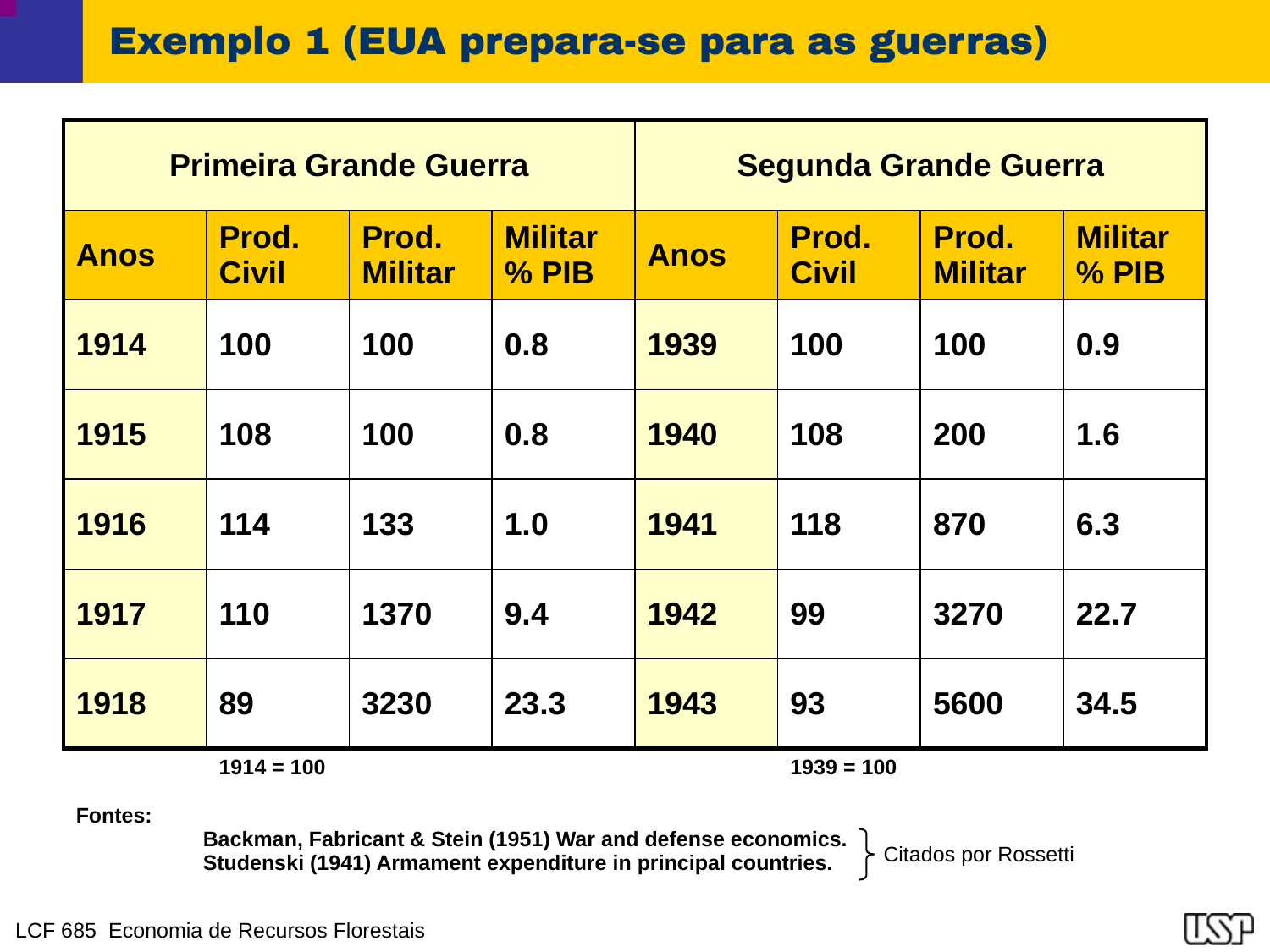

# Exemplo 1 (EUA prepara-se para as guerras)
| Primeira Grande Guerra |  |  |  | Segunda Grande Guerra |  |  |  |
| --- | --- | --- | --- | --- | --- | --- | --- |
| Anos | Prod. Civil | Prod. Militar | Militar % PIB | Anos | Prod. Civil | Prod. Militar | Militar % PIB |
| 1914 | 100 | 100 | 0.8 | 1939 | 100 | 100 | 0.9 |
| 1915 | 108 | 100 | 0.8 | 1940 | 108 | 200 | 1.6 |
| 1916 | 114 | 133 | 1.0 | 1941 | 118 | 870 | 6.3 |
| 1917 | 110 | 1370 | 9.4 | 1942 | 99 | 3270 | 22.7 |
| 1918 | 89 | 3230 | 23.3 | 1943 | 93 | 5600 | 34.5 |
|  | 1914 = 100 |  |  |  | 1939 = 100 |  |  |
| Fontes: Backman, Fabricant & Stein (1951) War and defense economics. Studenski (1941) Armament expenditure in principal countries. |  |  |  |  |  |  |  |

Citados por Rossetti